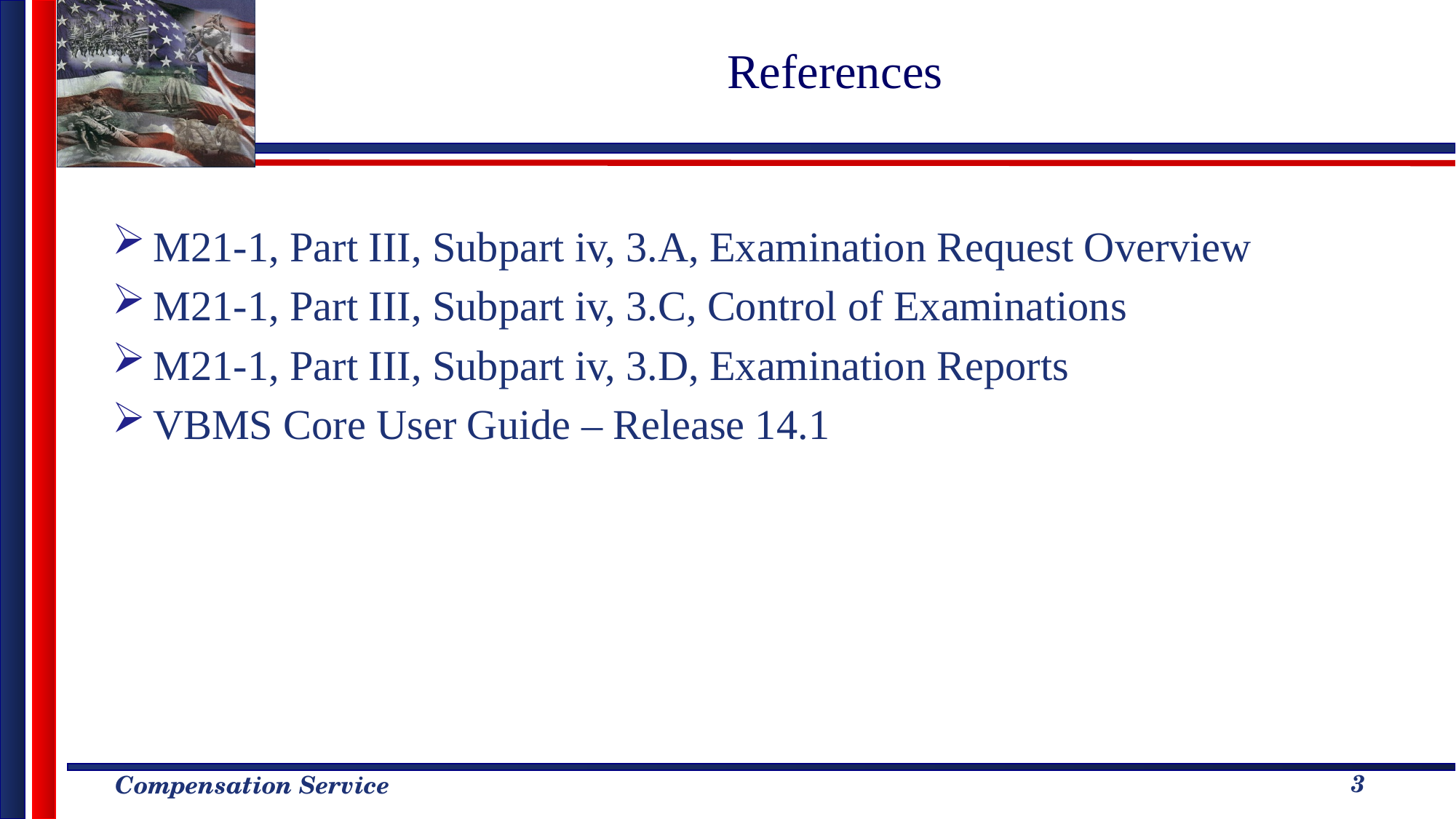

# References
M21-1, Part III, Subpart iv, 3.A, Examination Request Overview
M21-1, Part III, Subpart iv, 3.C, Control of Examinations
M21-1, Part III, Subpart iv, 3.D, Examination Reports
VBMS Core User Guide – Release 14.1

3